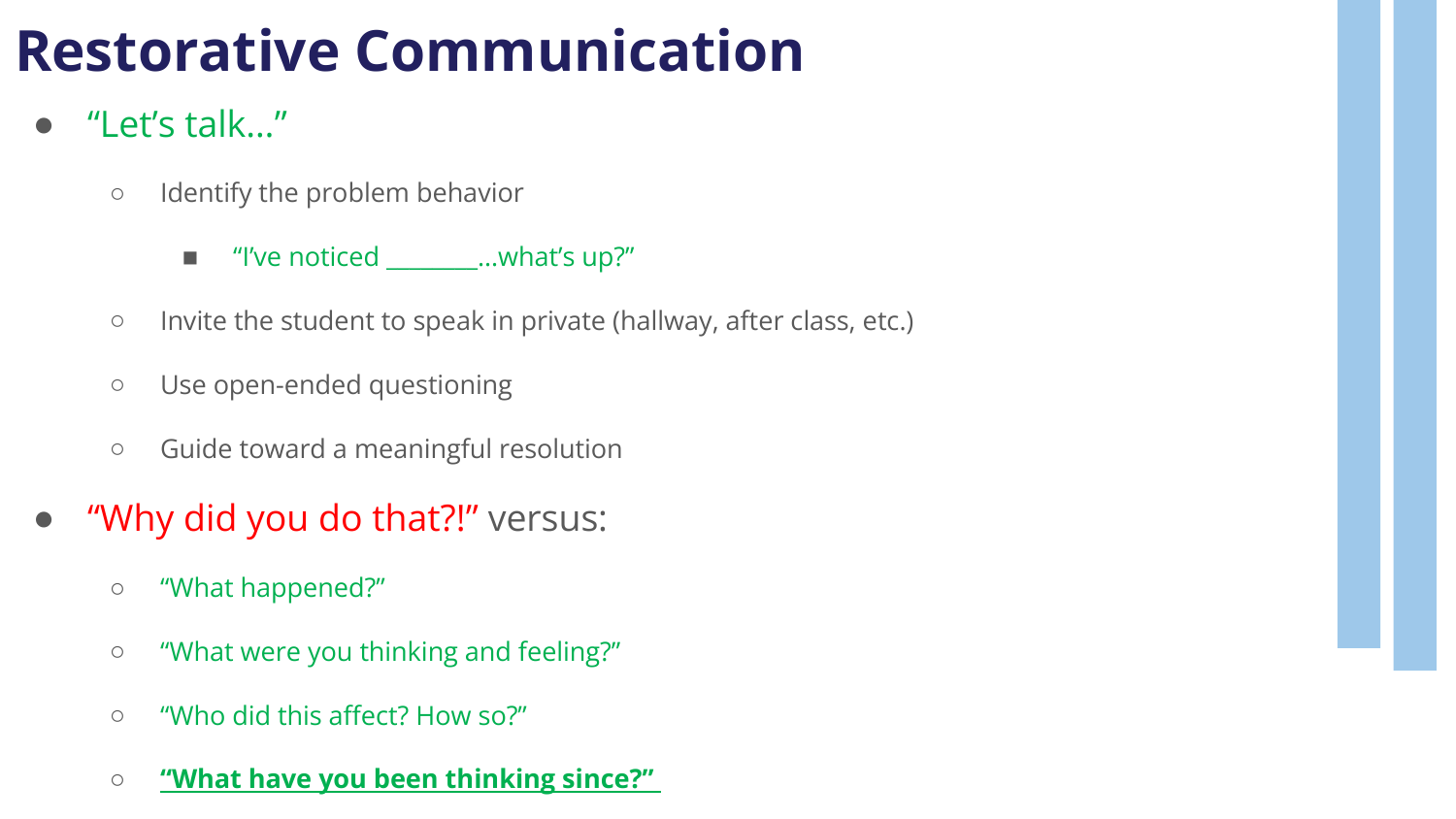

# Restorative Communication
“Let’s talk…”
Identify the problem behavior
“I’ve noticed ________...what’s up?”
Invite the student to speak in private (hallway, after class, etc.)
Use open-ended questioning
Guide toward a meaningful resolution

“Why did you do that?!” versus:
“What happened?”
“What were you thinking and feeling?”
“Who did this affect? How so?”
“What have you been thinking since?”